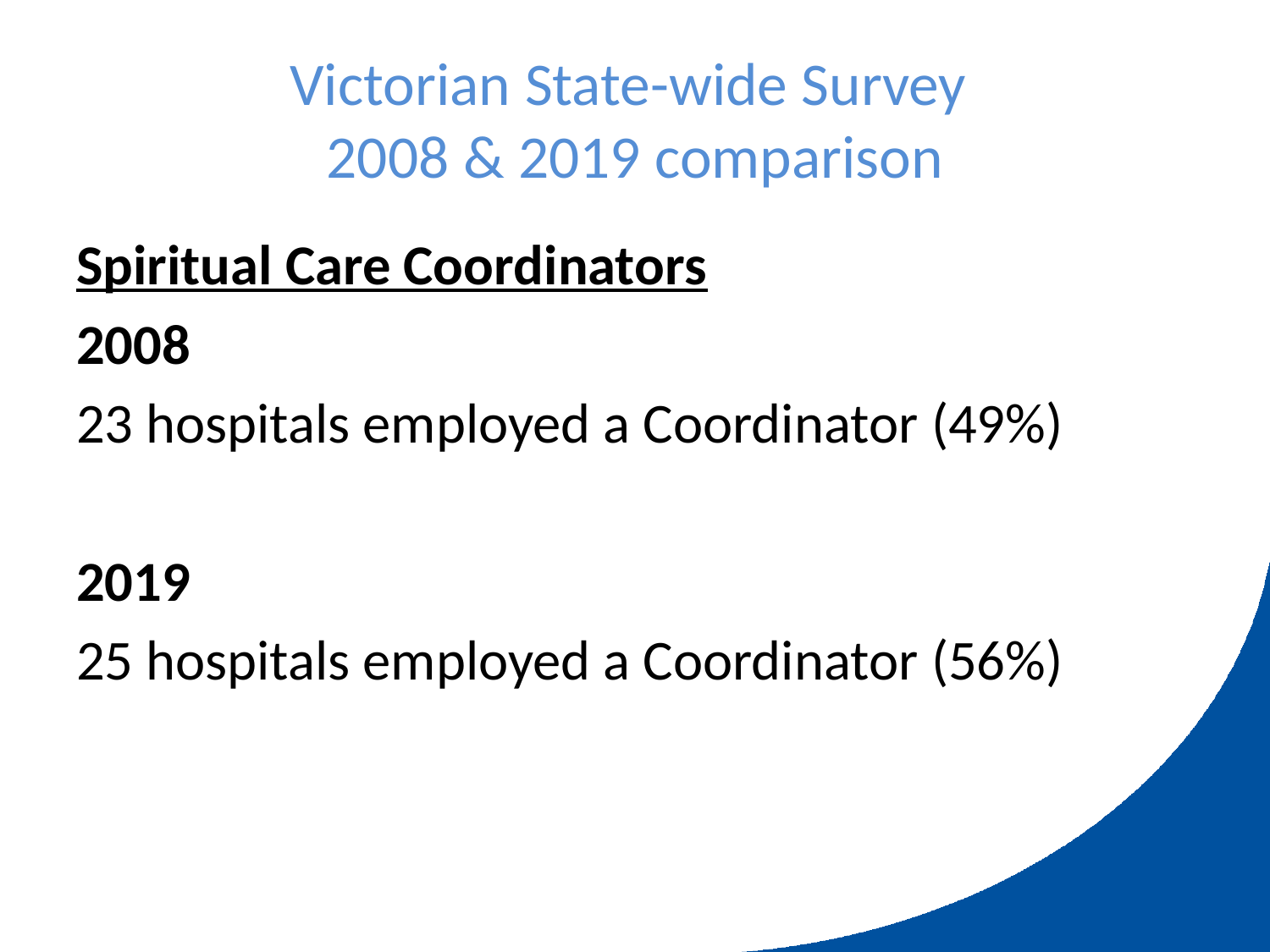

# Victorian State-wide Survey 2008 & 2019 comparison
Spiritual Care Coordinators
2008
23 hospitals employed a Coordinator (49%)

2019
25 hospitals employed a Coordinator (56%)